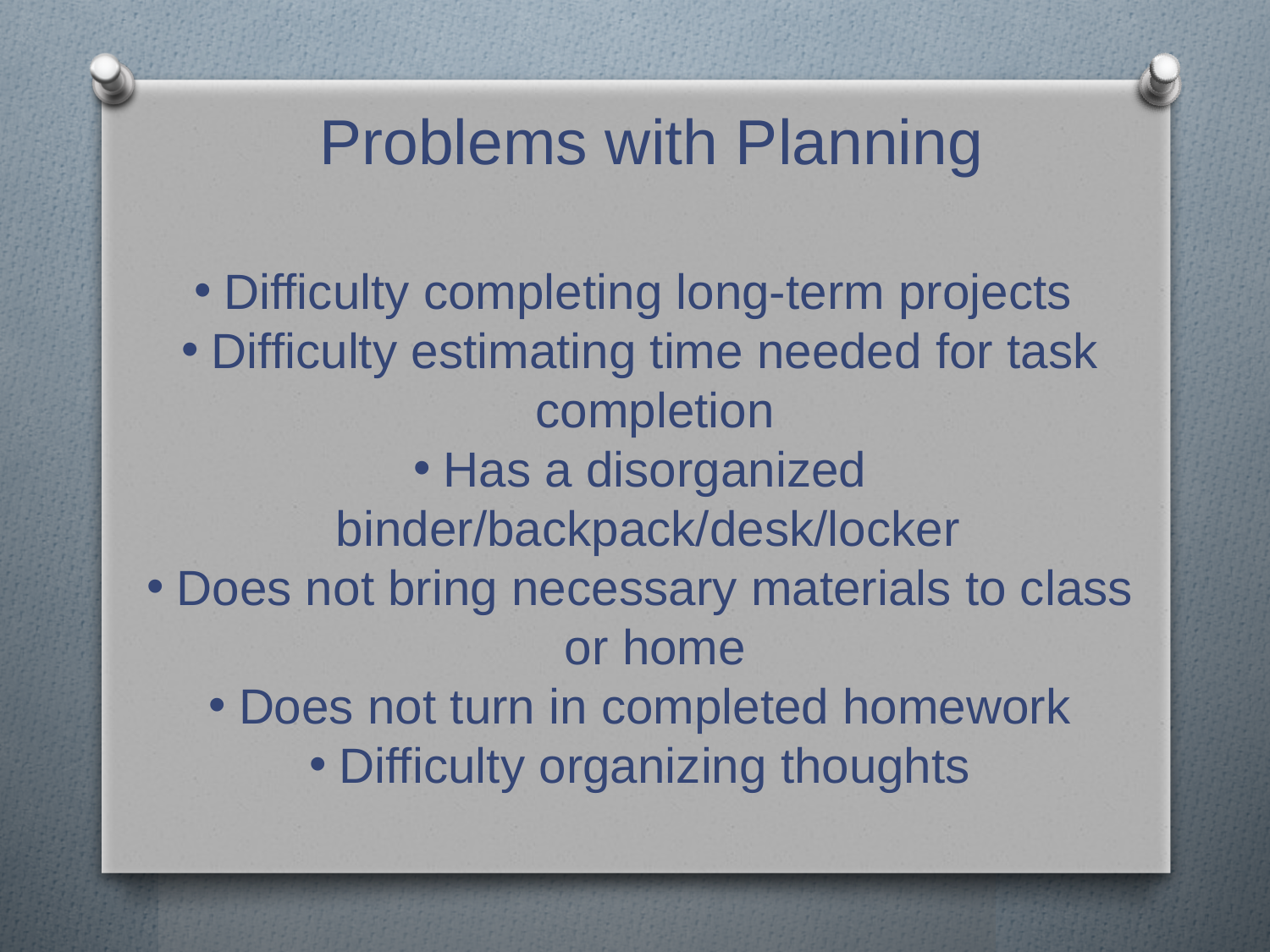

Problems with Planning
Difficulty completing long-term projects
Difficulty estimating time needed for task completion
Has a disorganized binder/backpack/desk/locker
Does not bring necessary materials to class or home
Does not turn in completed homework
Difficulty organizing thoughts